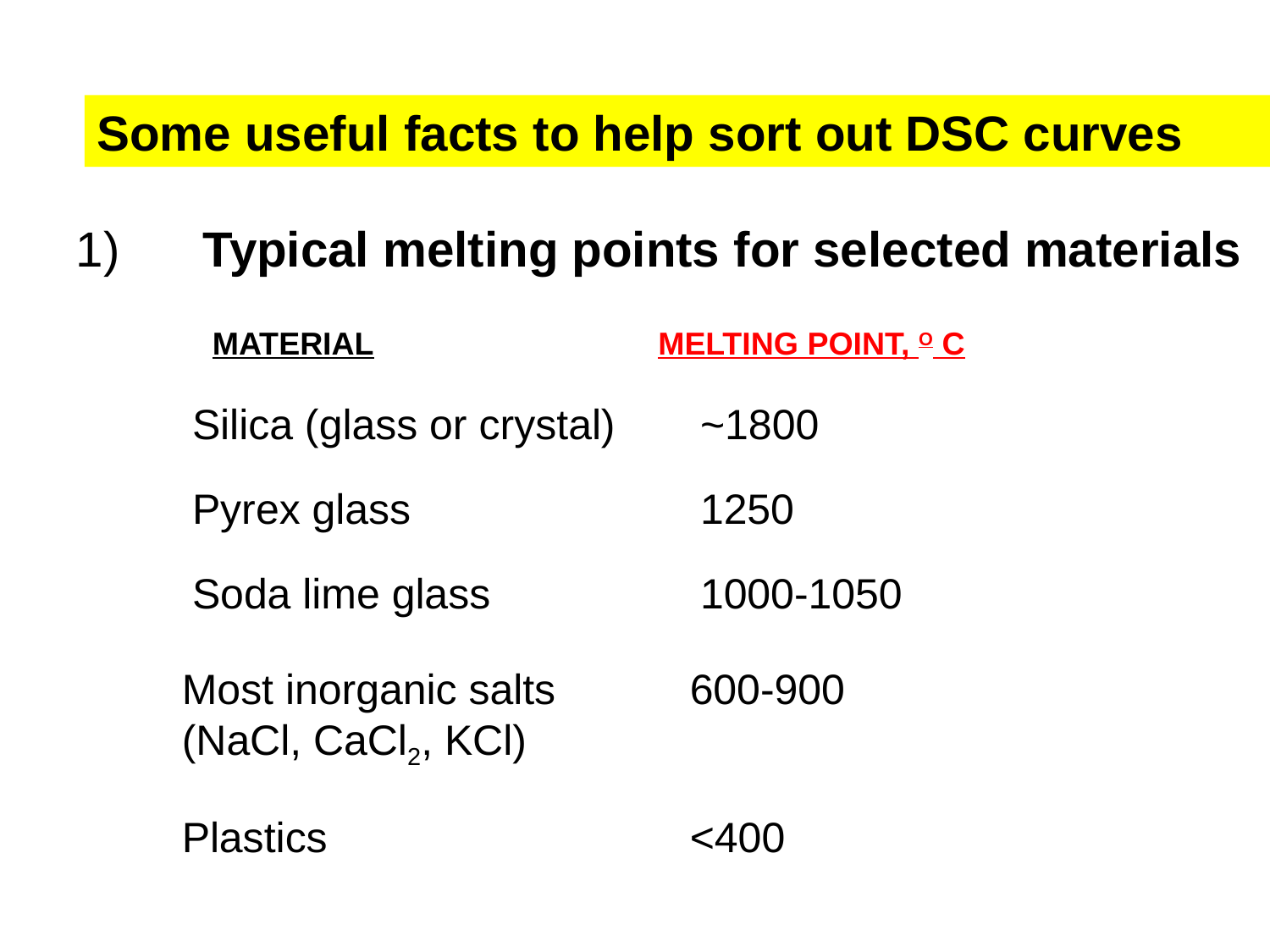

Some useful facts to help sort out DSC curves
1)	Typical melting points for selected materials
       MATERIAL			MELTING POINT, O C
Silica (glass or crystal)	~1800
Pyrex glass			1250
Soda lime glass		1000-1050
Most inorganic salts		600-900
(NaCl, CaCl2, KCl)
Plastics			<400